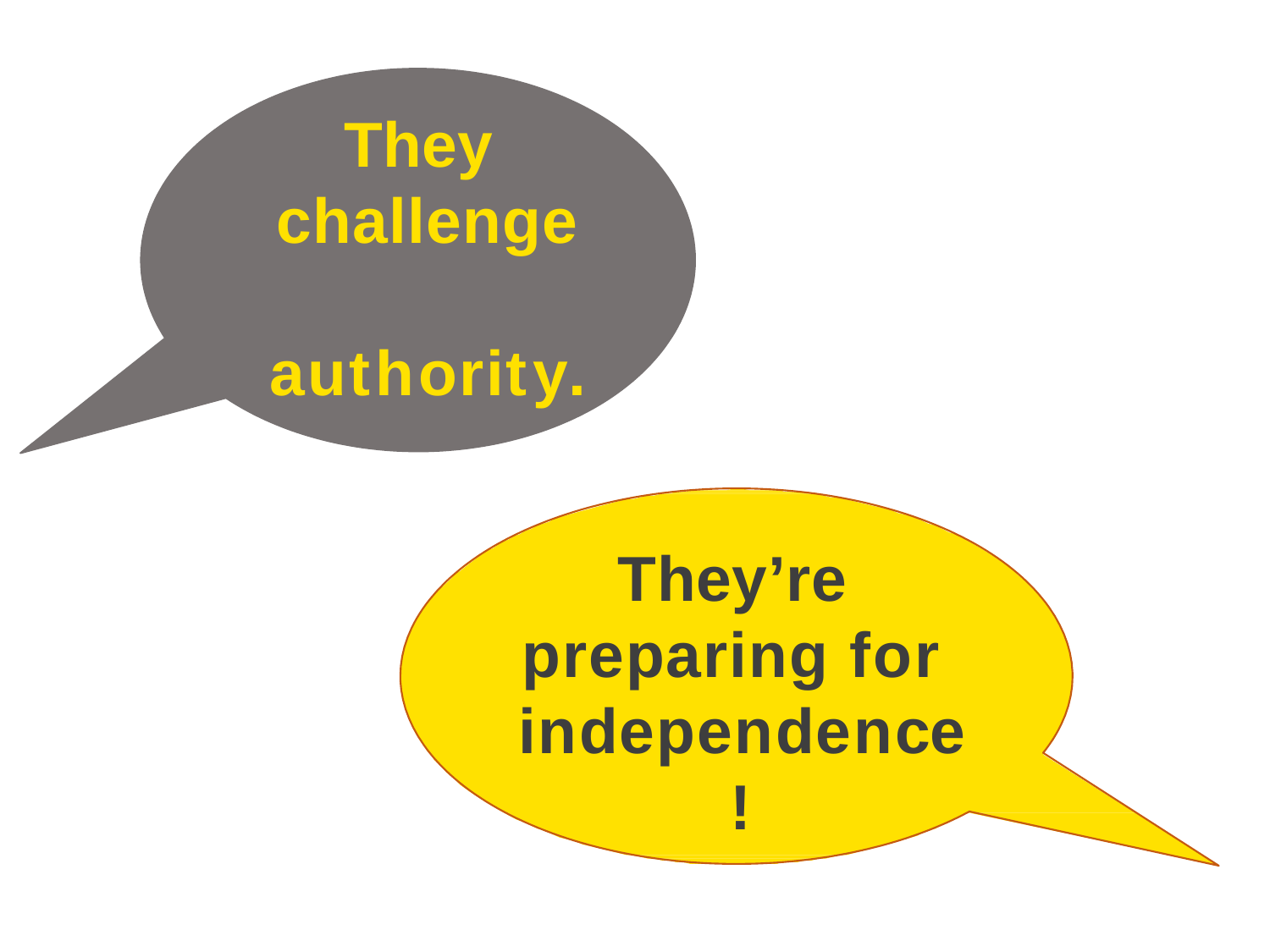

# They  challenge  authority.

They’re  preparing for  independence
!